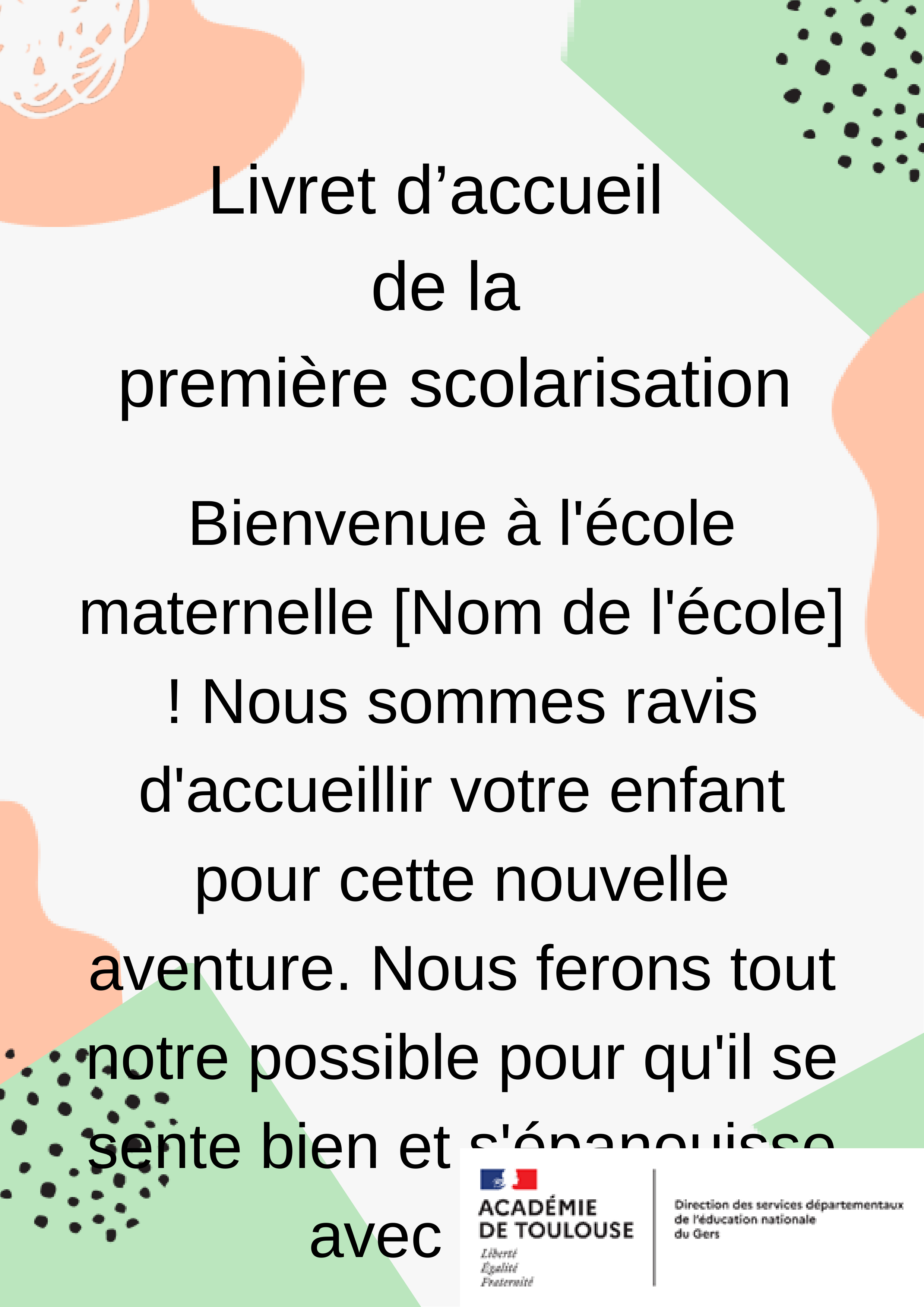

Livret d’accueil
de la
 première scolarisation

Bienvenue à l'école maternelle [Nom de l'école] ! Nous sommes ravis d'accueillir votre enfant pour cette nouvelle aventure. Nous ferons tout notre possible pour qu'il se sente bien et s'épanouisse avec nous.